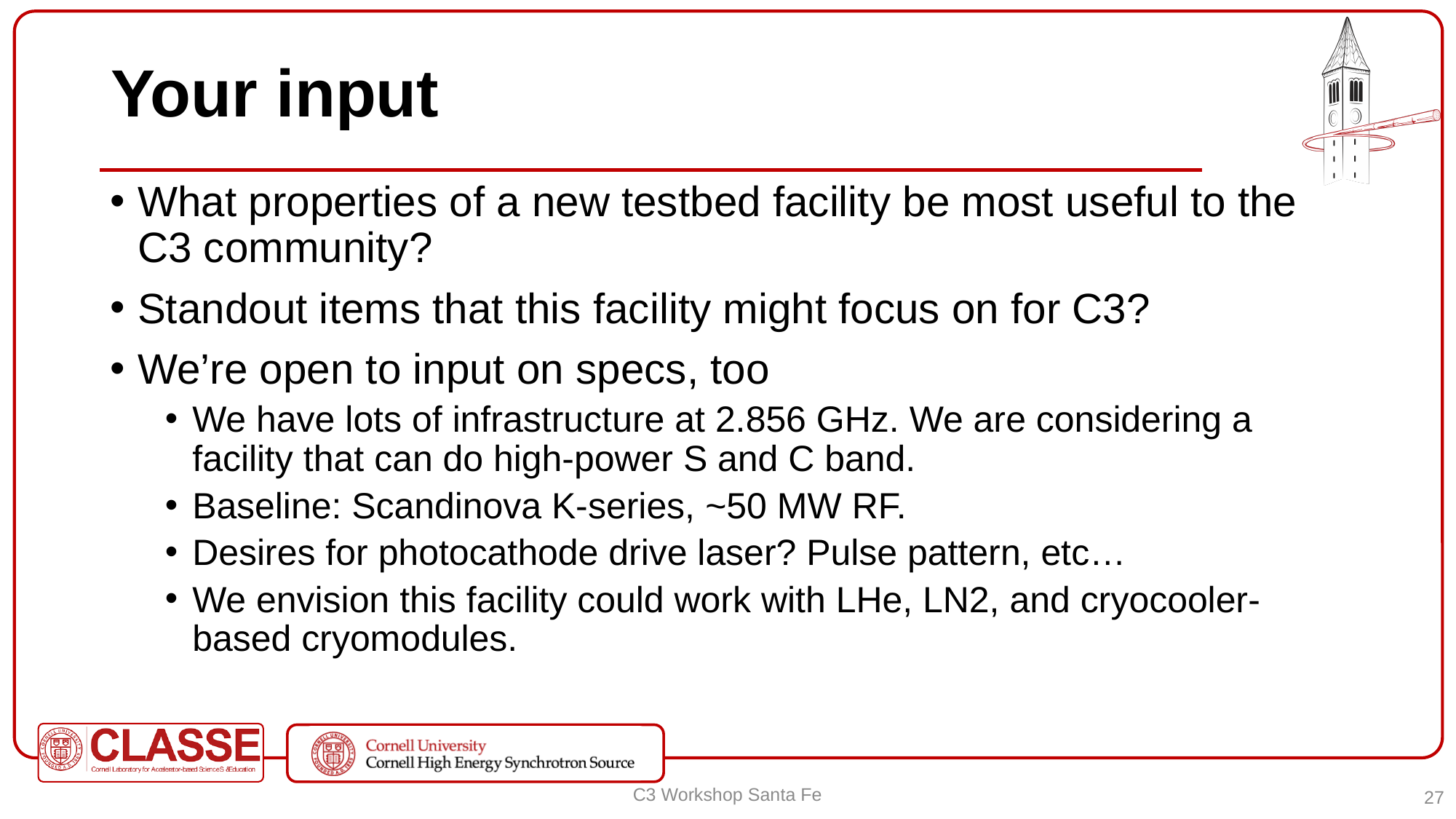

# Your input
What properties of a new testbed facility be most useful to the C3 community?
Standout items that this facility might focus on for C3?
We’re open to input on specs, too
We have lots of infrastructure at 2.856 GHz. We are considering a facility that can do high-power S and C band.
Baseline: Scandinova K-series, ~50 MW RF.
Desires for photocathode drive laser? Pulse pattern, etc…
We envision this facility could work with LHe, LN2, and cryocooler-based cryomodules.

C3 Workshop Santa Fe
27